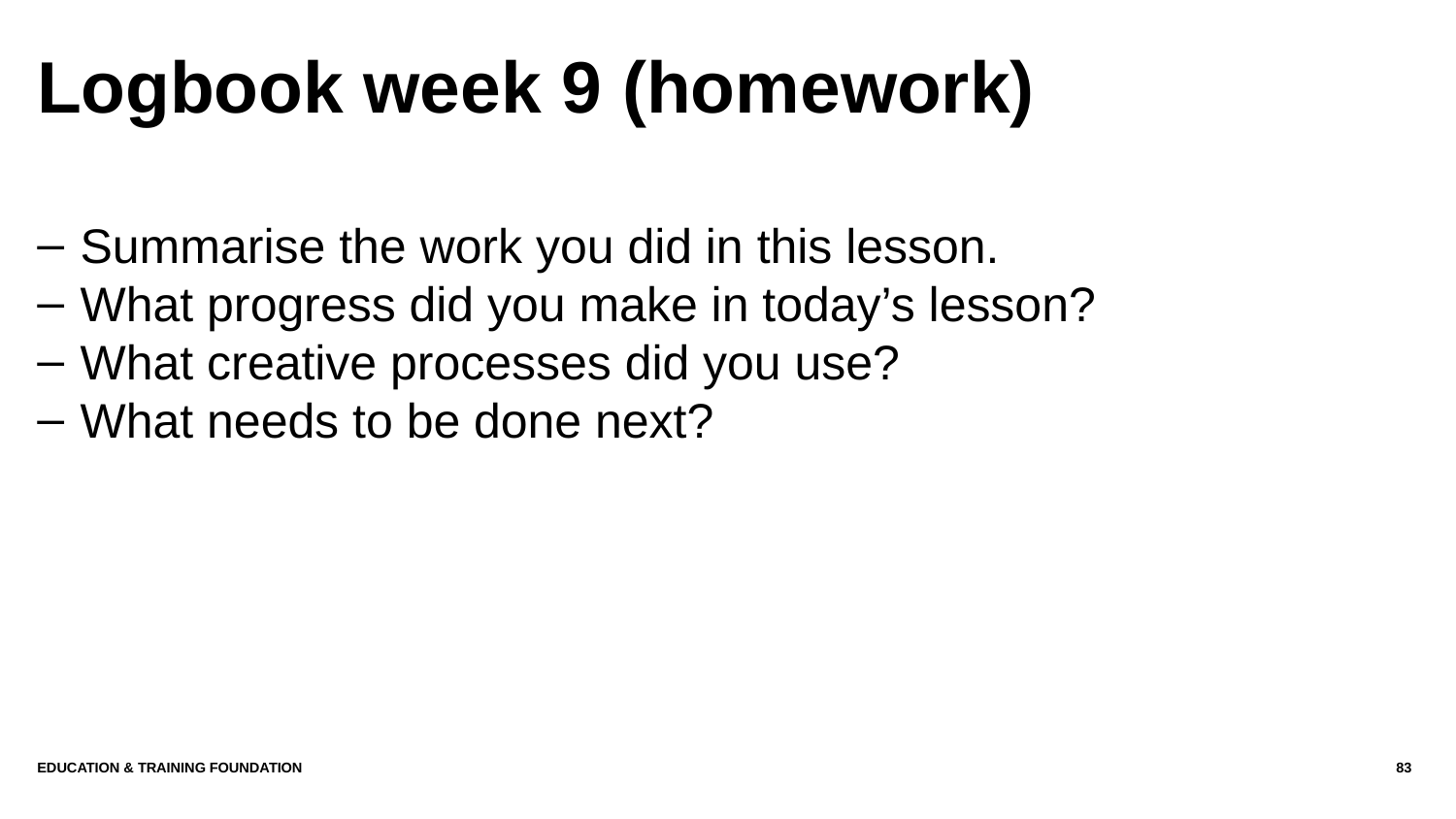

# Logbook week 9 (homework)

Summarise the work you did in this lesson.
What progress did you make in today’s lesson?
What creative processes did you use?
What needs to be done next?
Education & Training Foundation
83